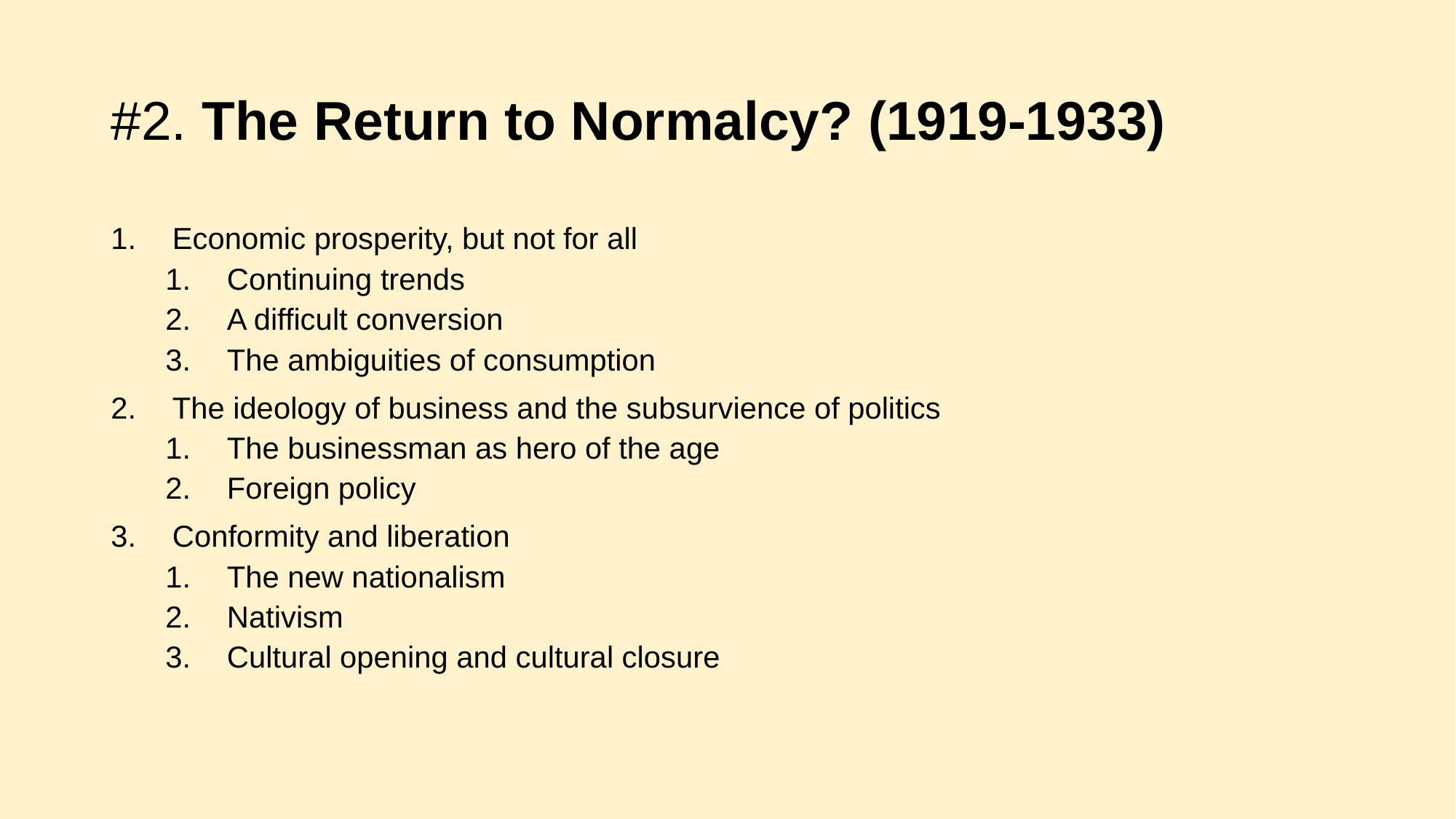

# #2. The Return to Normalcy? (1919-1933)
Economic prosperity, but not for all
Continuing trends
A difficult conversion
The ambiguities of consumption
The ideology of business and the subsurvience of politics
The businessman as hero of the age
Foreign policy
Conformity and liberation
The new nationalism
Nativism
Cultural opening and cultural closure